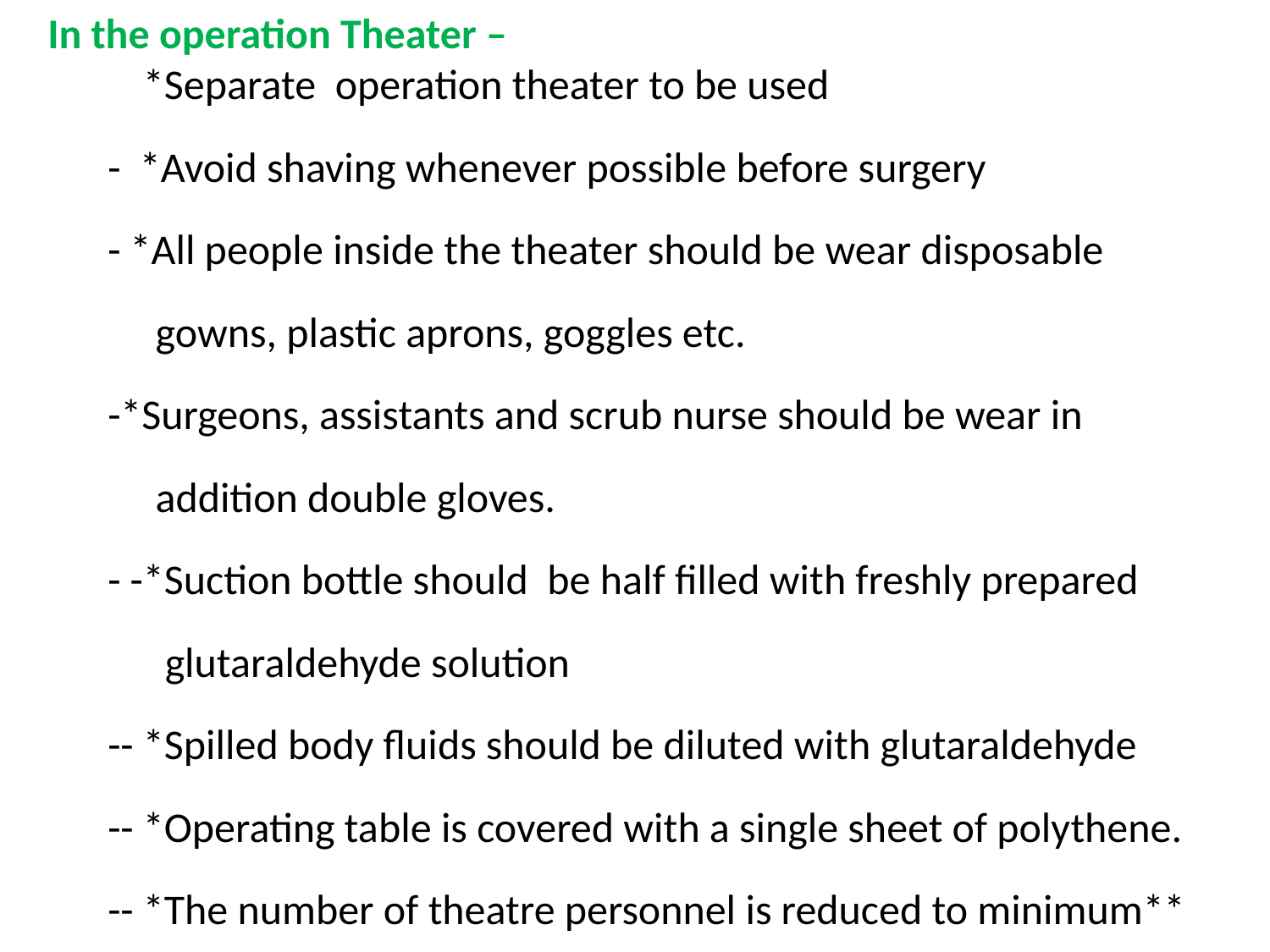

In the operation Theater –
          *Separate  operation theater to be used
   -  *Avoid shaving whenever possible before surgery
   - *All people inside the theater should be wear disposable
        gowns, plastic aprons, goggles etc.
   -*Surgeons, assistants and scrub nurse should be wear in
        addition double gloves.
   - -*Suction bottle should  be half filled with freshly prepared
         glutaraldehyde solution
   -- *Spilled body fluids should be diluted with glutaraldehyde
   -- *Operating table is covered with a single sheet of polythene.
   -- *The number of theatre personnel is reduced to minimum**
                                                     **